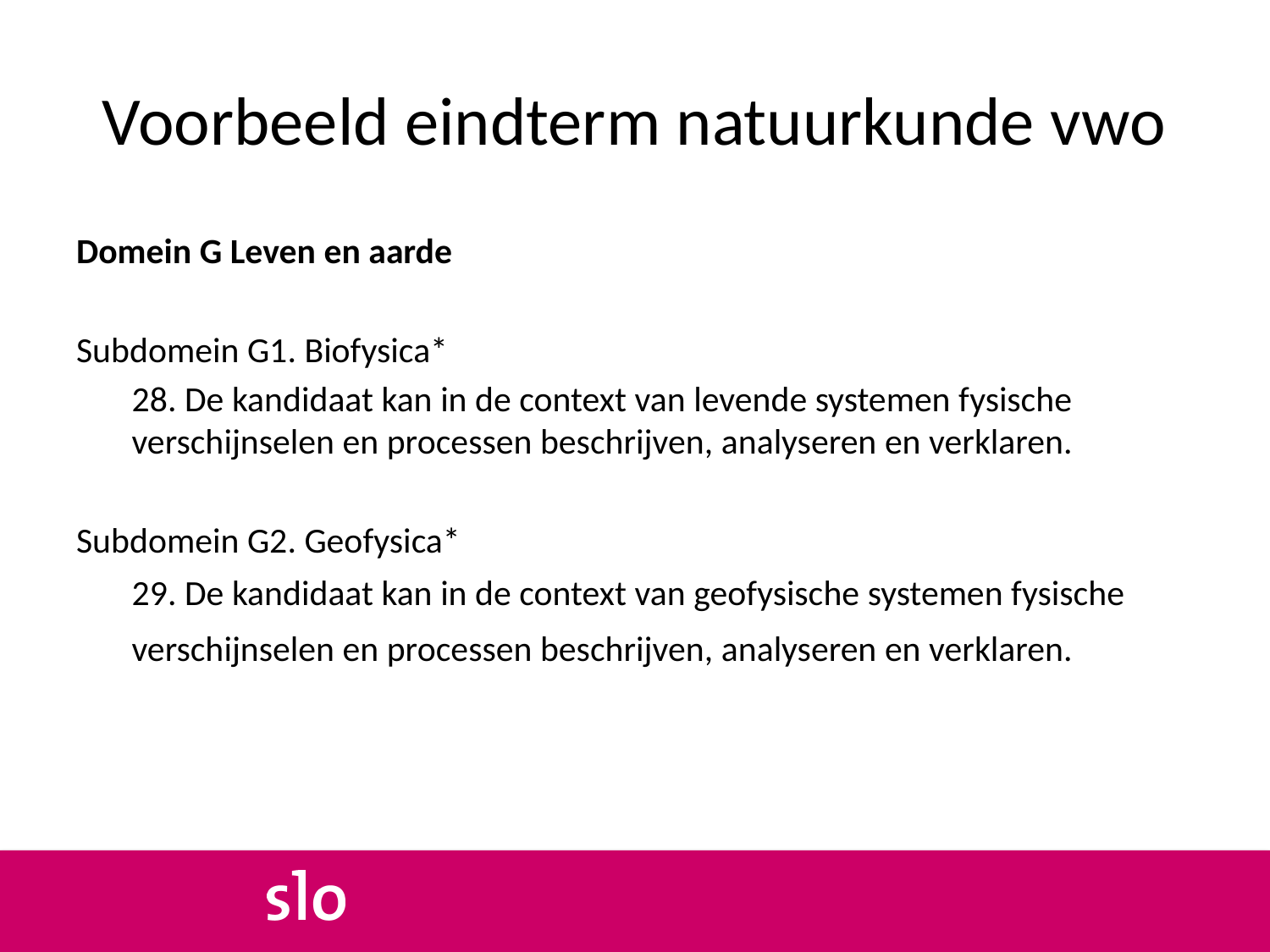

# Voorbeeld eindterm natuurkunde vwo
Domein G Leven en aarde

Subdomein G1. Biofysica*
28. De kandidaat kan in de context van levende systemen fysische verschijnselen en processen beschrijven, analyseren en verklaren.

Subdomein G2. Geofysica*
29. De kandidaat kan in de context van geofysische systemen fysische verschijnselen en processen beschrijven, analyseren en verklaren.